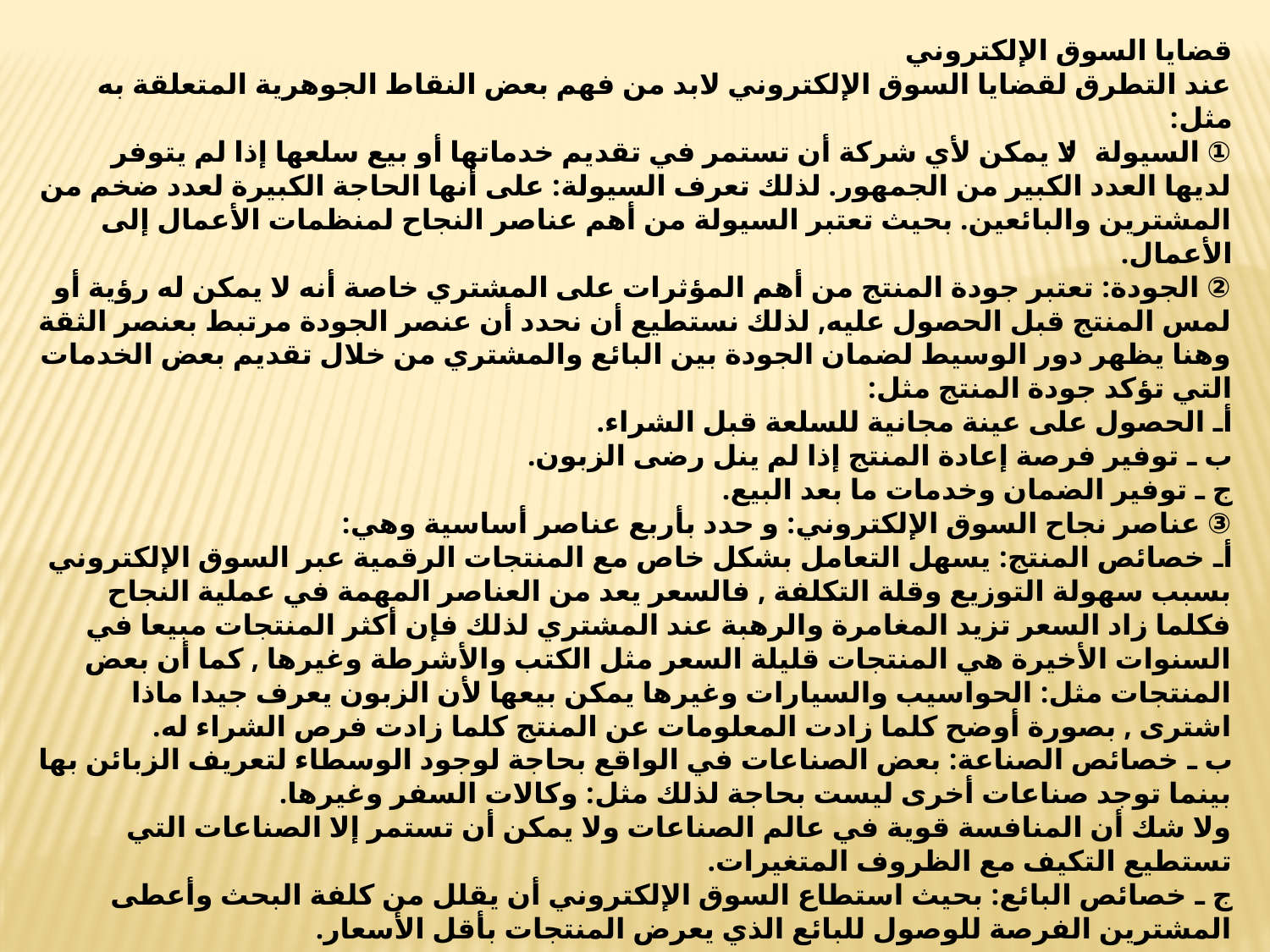

قضايا السوق الإلكتروني
عند التطرق لقضايا السوق الإلكتروني لابد من فهم بعض النقاط الجوهرية المتعلقة به مثل:
① السيولة: لا يمكن لأي شركة أن تستمر في تقديم خدماتها أو بيع سلعها إذا لم يتوفر لديها العدد الكبير من الجمهور. لذلك تعرف السيولة: على أنها الحاجة الكبيرة لعدد ضخم من المشترين والبائعين. بحيث تعتبر السيولة من أهم عناصر النجاح لمنظمات الأعمال إلى الأعمال.
② الجودة: تعتبر جودة المنتج من أهم المؤثرات على المشتري خاصة أنه لا يمكن له رؤية أو لمس المنتج قبل الحصول عليه, لذلك نستطيع أن نحدد أن عنصر الجودة مرتبط بعنصر الثقة وهنا يظهر دور الوسيط لضمان الجودة بين البائع والمشتري من خلال تقديم بعض الخدمات التي تؤكد جودة المنتج مثل:
أـ الحصول على عينة مجانية للسلعة قبل الشراء.
ب ـ توفير فرصة إعادة المنتج إذا لم ينل رضى الزبون.
ج ـ توفير الضمان وخدمات ما بعد البيع.
③ عناصر نجاح السوق الإلكتروني: و حدد بأربع عناصر أساسية وهي:
أـ خصائص المنتج: يسهل التعامل بشكل خاص مع المنتجات الرقمية عبر السوق الإلكتروني بسبب سهولة التوزيع وقلة التكلفة , فالسعر يعد من العناصر المهمة في عملية النجاح فكلما زاد السعر تزيد المغامرة والرهبة عند المشتري لذلك فإن أكثر المنتجات مبيعا في السنوات الأخيرة هي المنتجات قليلة السعر مثل الكتب والأشرطة وغيرها , كما أن بعض المنتجات مثل: الحواسيب والسيارات وغيرها يمكن بيعها لأن الزبون يعرف جيدا ماذا اشترى , بصورة أوضح كلما زادت المعلومات عن المنتج كلما زادت فرص الشراء له.
ب ـ خصائص الصناعة: بعض الصناعات في الواقع بحاجة لوجود الوسطاء لتعريف الزبائن بها بينما توجد صناعات أخرى ليست بحاجة لذلك مثل: وكالات السفر وغيرها.
ولا شك أن المنافسة قوية في عالم الصناعات ولا يمكن أن تستمر إلا الصناعات التي تستطيع التكيف مع الظروف المتغيرات.
ج ـ خصائص البائع: بحيث استطاع السوق الإلكتروني أن يقلل من كلفة البحث وأعطى المشترين الفرصة للوصول للبائع الذي يعرض المنتجات بأقل الأسعار.